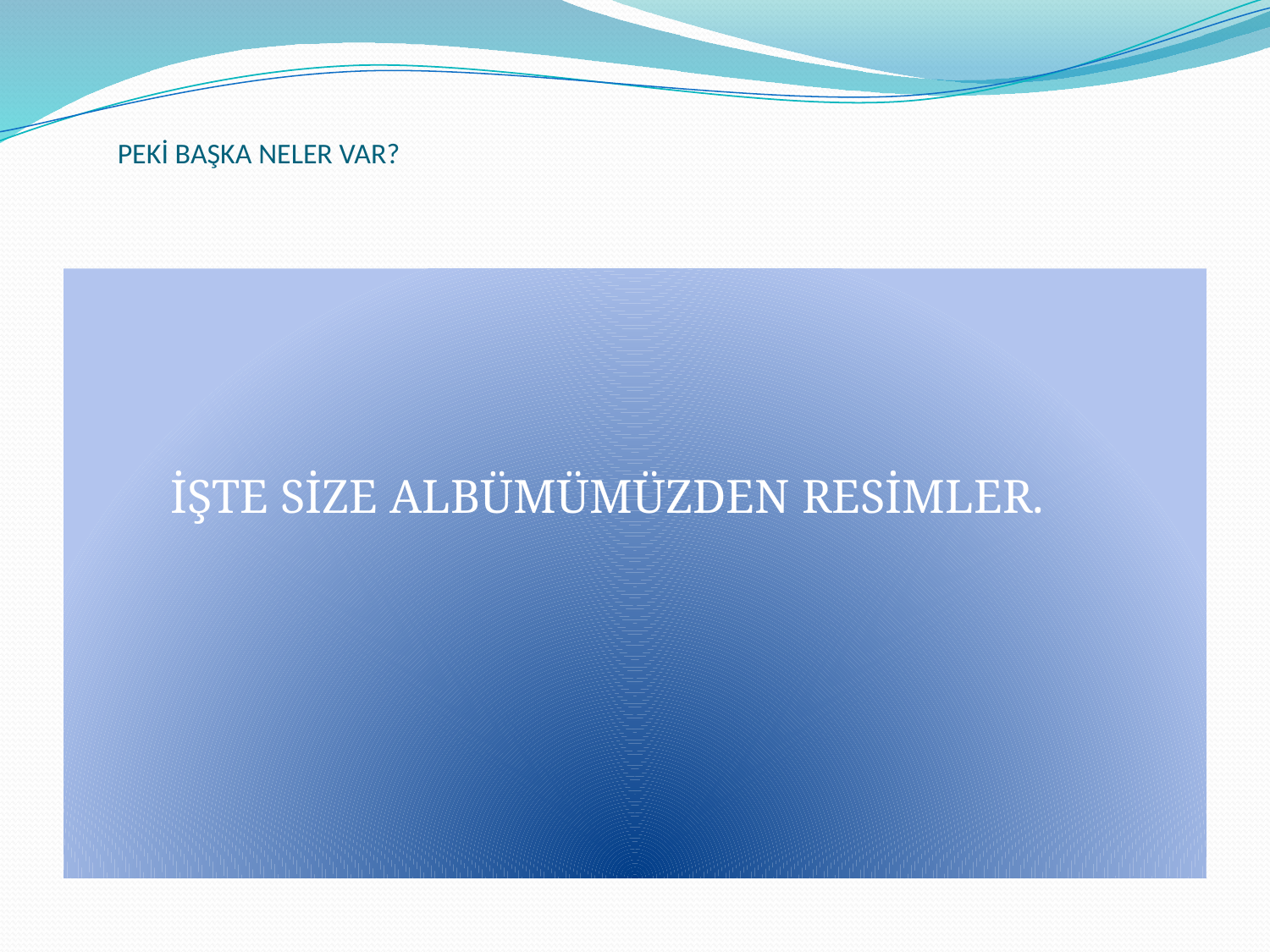

# PEKİ BAŞKA NELER VAR?

        İŞTE SİZE ALBÜMÜMÜZDEN RESİMLER.